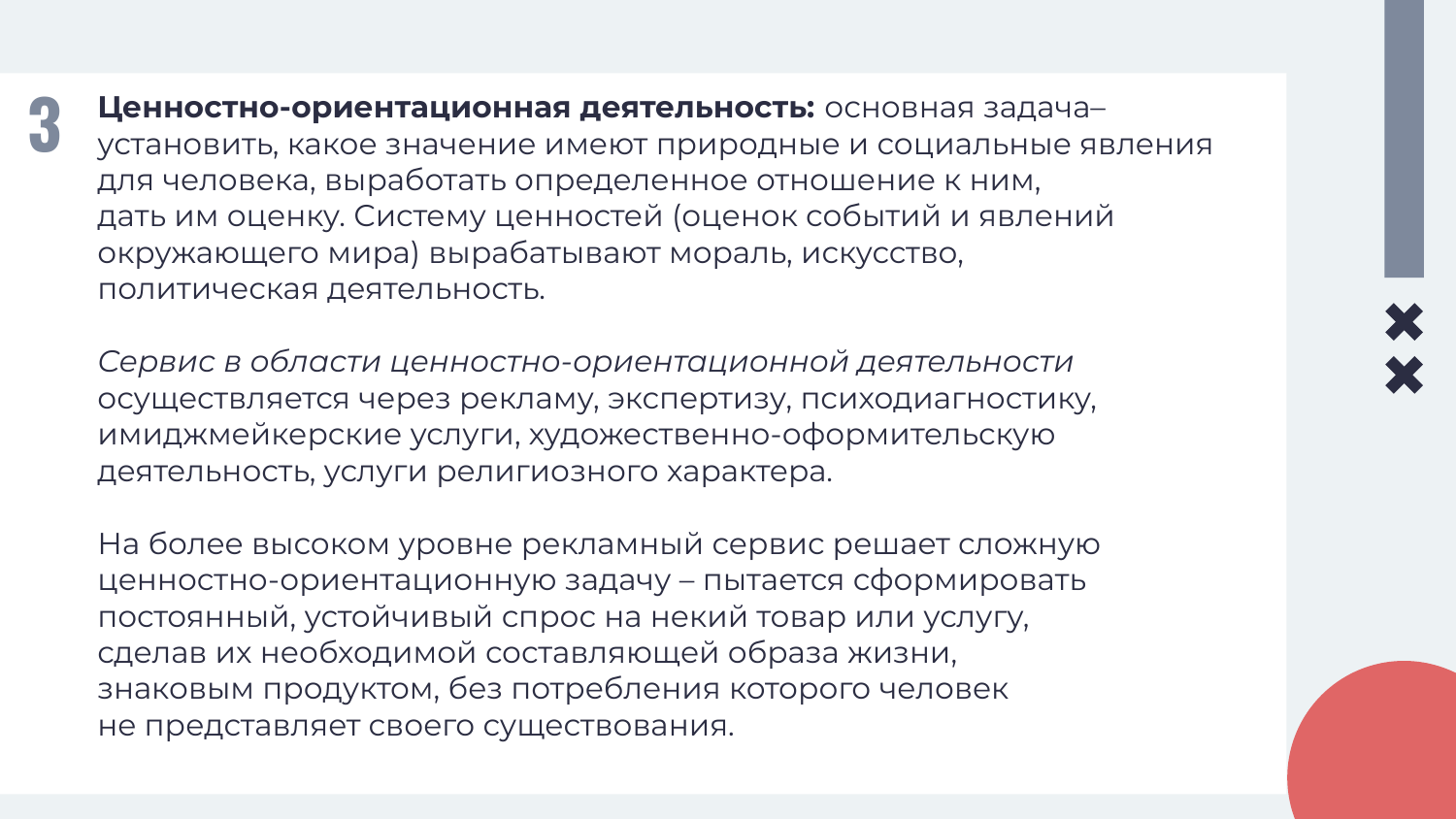

Ценностно-ориентационная деятельность: основная задача– установить, какое значение имеют природные и социальные явления для человека, выработать определенное отношение к ним,
дать им оценку. Систему ценностей (оценок событий и явлений окружающего мира) вырабатывают мораль, искусство,
политическая деятельность.
Сервис в области ценностно-ориентационной деятельности осуществляется через рекламу, экспертизу, психодиагностику, имиджмейкерские услуги, художественно-оформительскую деятельность, услуги религиозного характера.
На более высоком уровне рекламный сервис решает сложную ценностно-ориентационную задачу – пытается сформировать постоянный, устойчивый спрос на некий товар или услугу,
сделав их необходимой составляющей образа жизни,
знаковым продуктом, без потребления которого человек
не представляет своего существования.

3